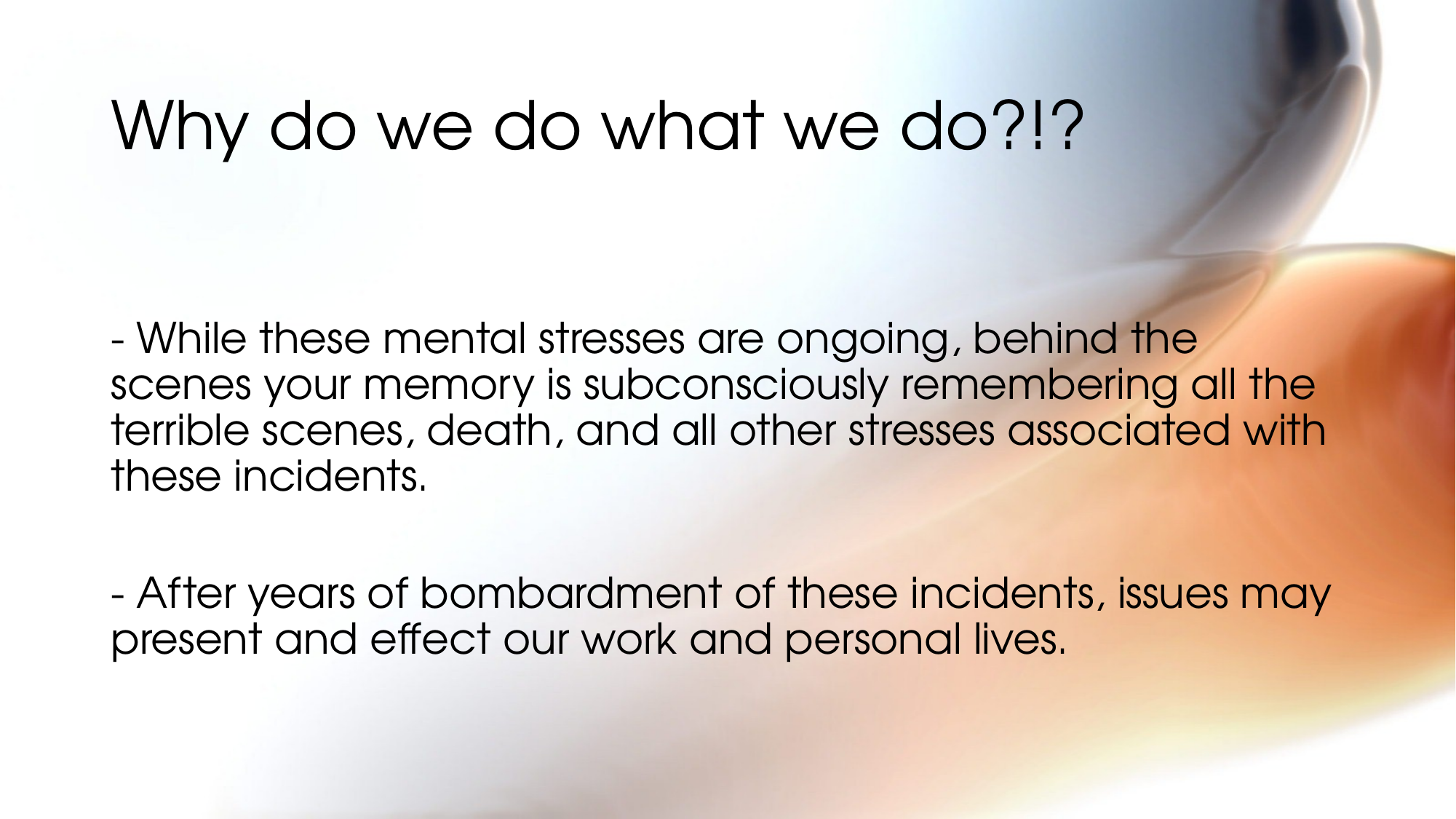

# Why do we do what we do?!?
- While these mental stresses are ongoing, behind the scenes your memory is subconsciously remembering all the terrible scenes, death, and all other stresses associated with these incidents.

- After years of bombardment of these incidents, issues may present and effect our work and personal lives.